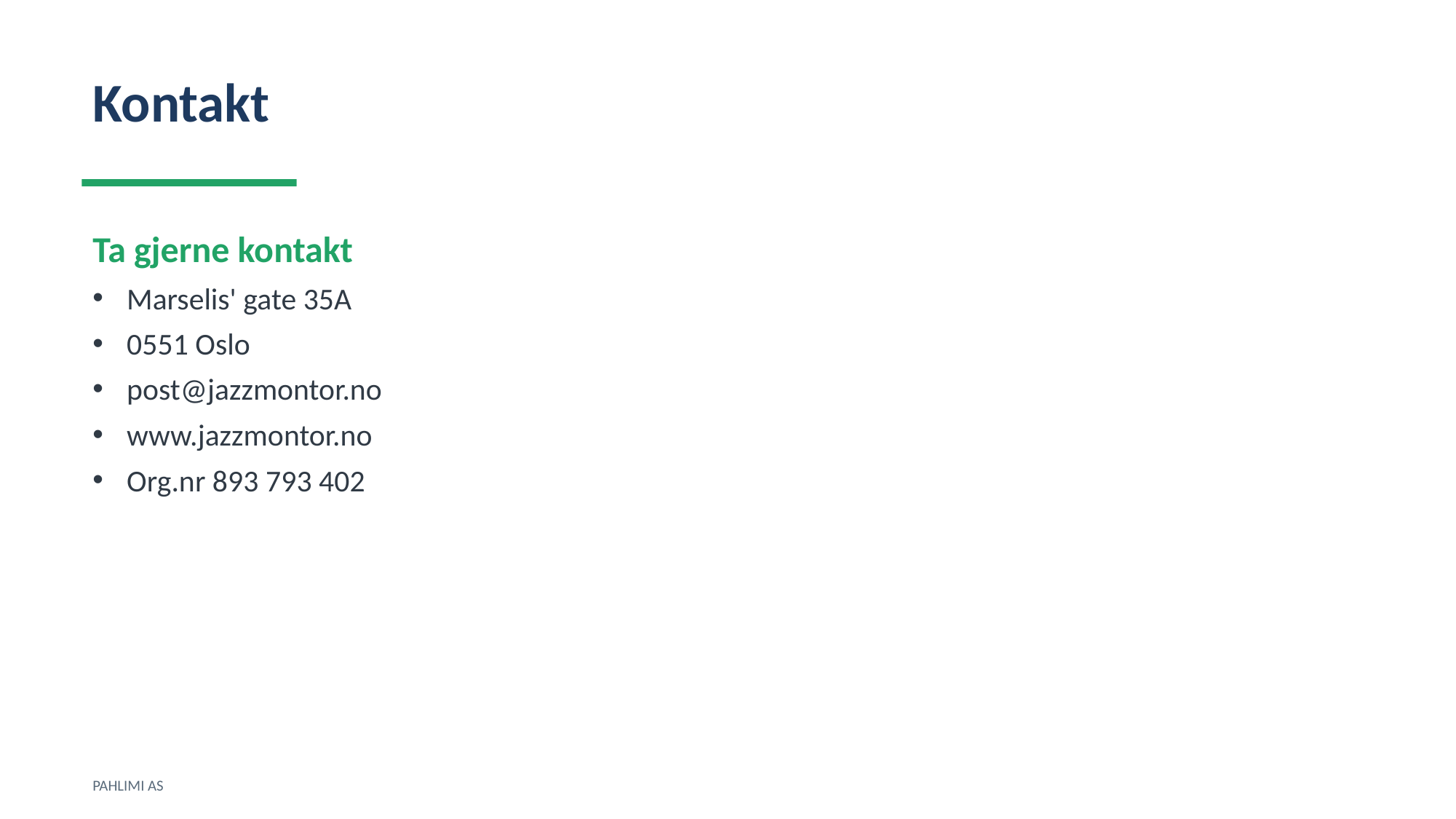

Kontakt

Ta gjerne kontakt
Marselis' gate 35A
0551 Oslo
post@jazzmontor.no
www.jazzmontor.no
Org.nr 893 793 402
PAHLIMI AS